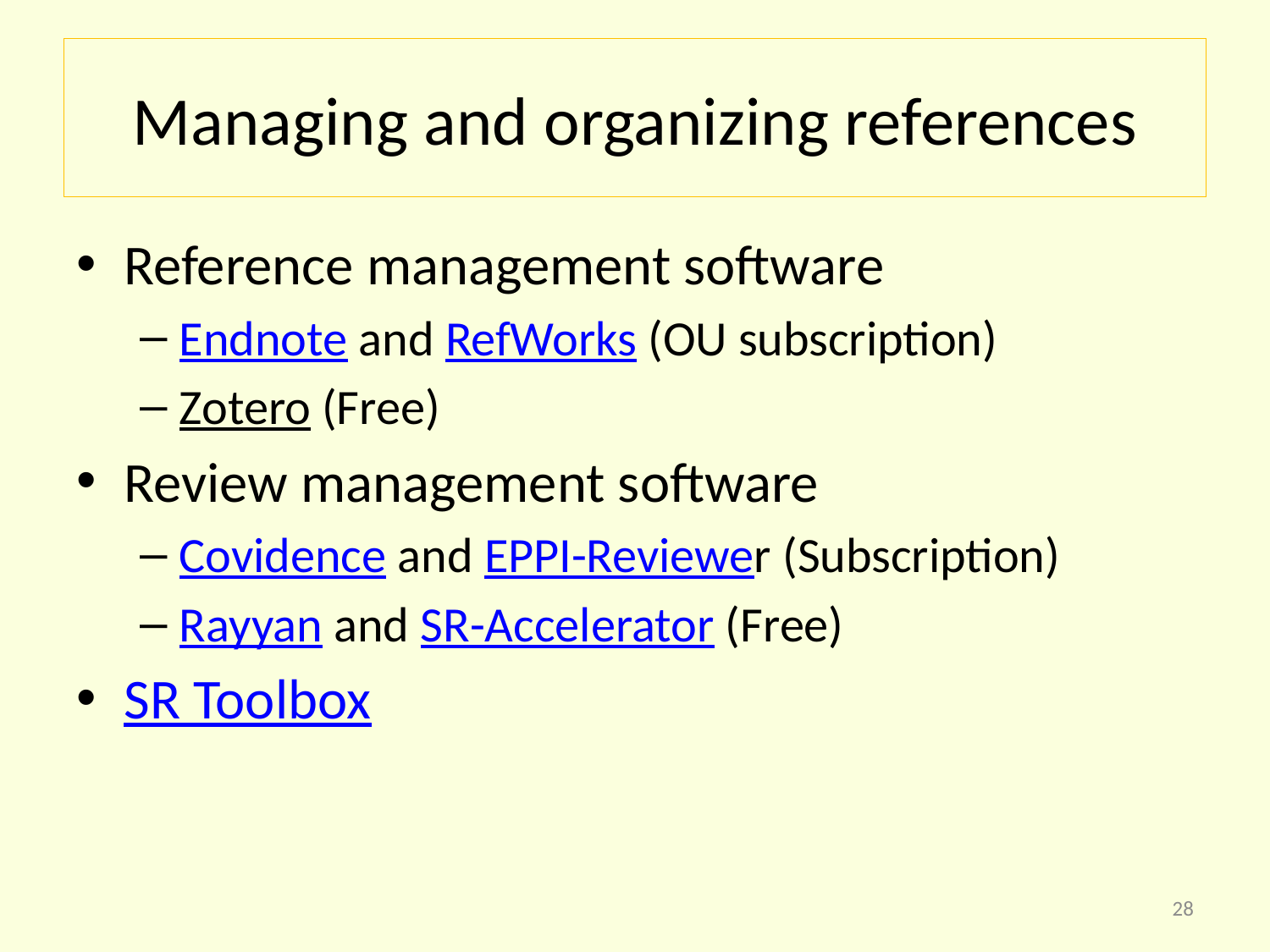

# Managing and organizing references
Reference management software
Endnote and RefWorks (OU subscription)
Zotero (Free)
Review management software
Covidence and EPPI-Reviewer (Subscription)
Rayyan and SR-Accelerator (Free)
SR Toolbox
28